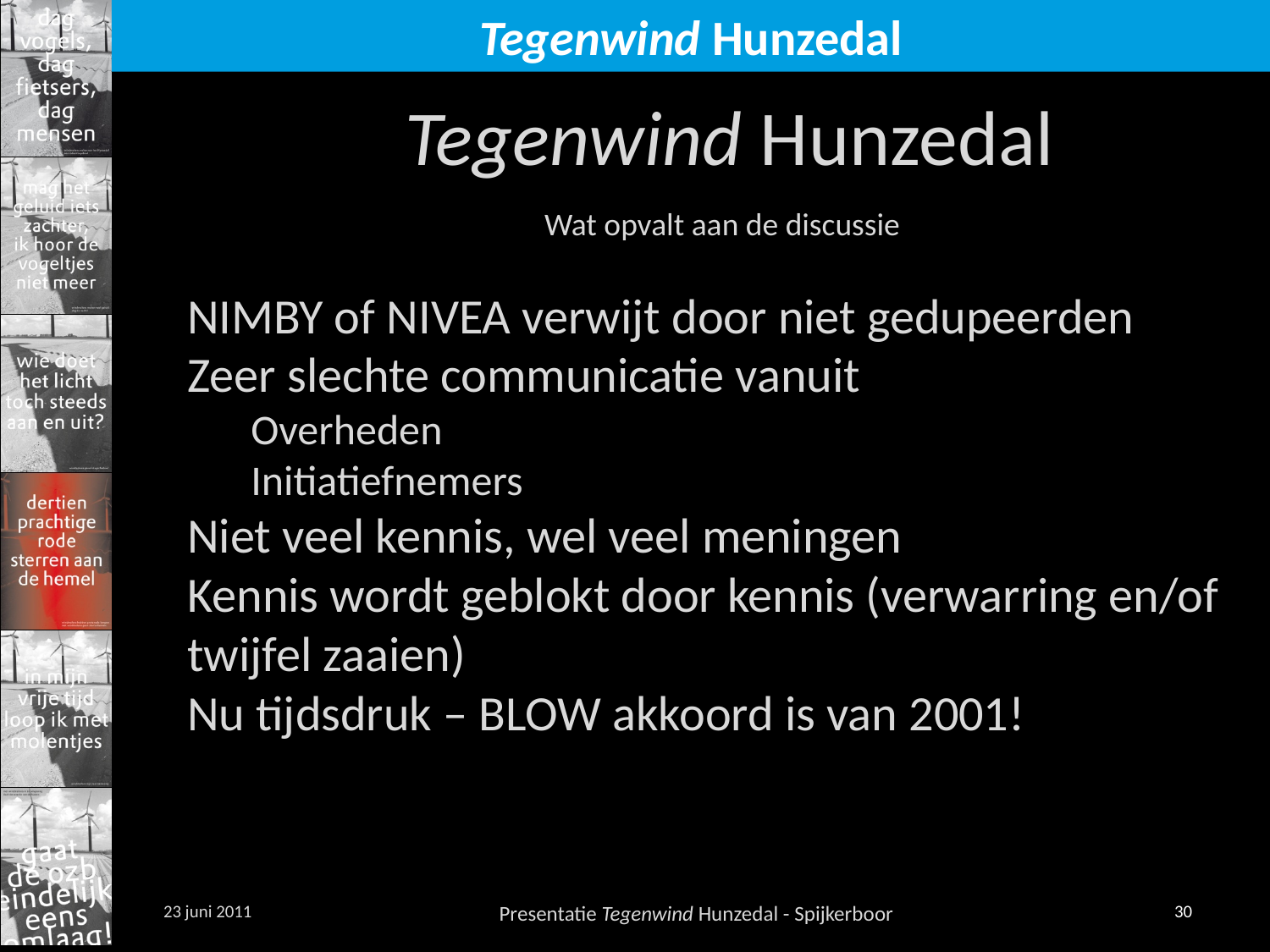

Tegenwind Hunzedal
Wat opvalt aan de discussie

NIMBY of NIVEA verwijt door niet gedupeerden
Zeer slechte communicatie vanuit
Overheden
Initiatiefnemers
Niet veel kennis, wel veel meningen
Kennis wordt geblokt door kennis (verwarring en/of twijfel zaaien)
Nu tijdsdruk – BLOW akkoord is van 2001!